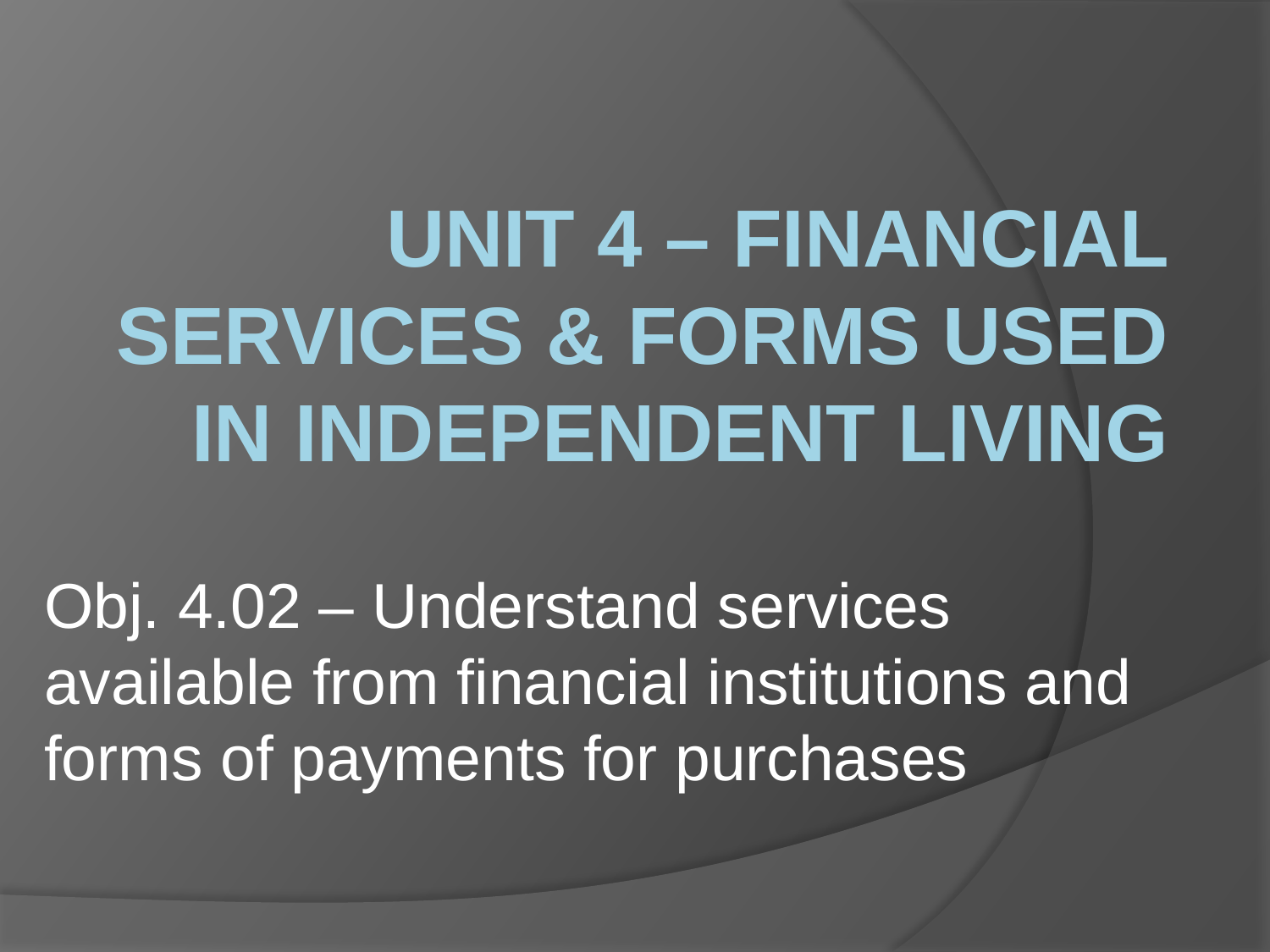

# Unit 4 – Financial services & forms used in independent living
Obj. 4.02 – Understand services available from financial institutions and forms of payments for purchases